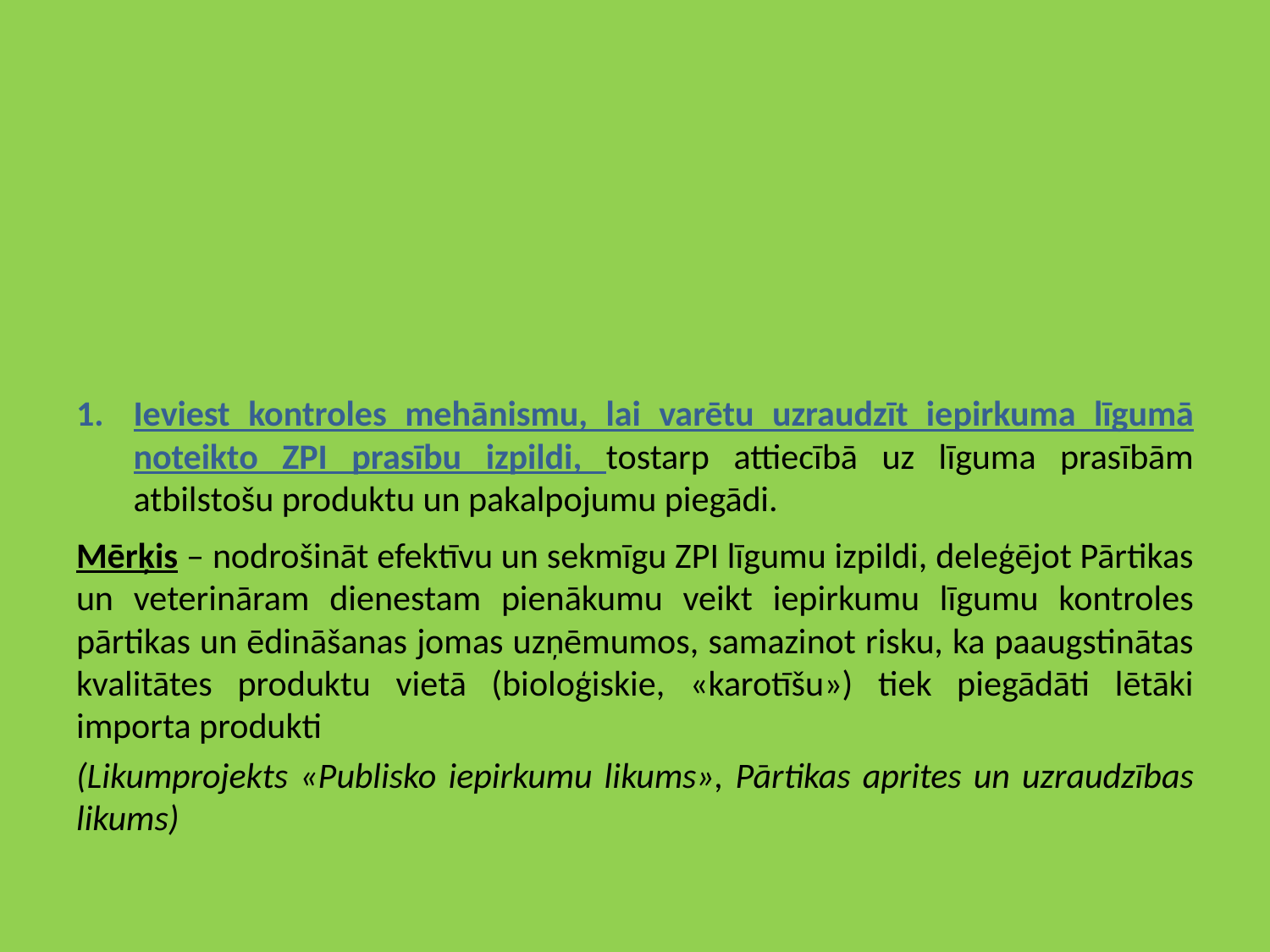

# Maijs                           «Zaļo» publisko iepirkumu sistēmas pilnveide pārtikas piegādes un ēdināšanas pakalpojumu iepirkumos (1)                           LV saražotie dārzeņi pieejami no noliktavām (pagrabiem) Optimālais iegādes laiks - zems cenu līmenis LV saražotie dārzeņi pieejami, BET ar augstākām ražošanas izmaksām, tādēļ augstākas cenas

Ieviest kontroles mehānismu, lai varētu uzraudzīt iepirkuma līgumā noteikto ZPI prasību izpildi, tostarp attiecībā uz līguma prasībām atbilstošu produktu un pakalpojumu piegādi.
Mērķis – nodrošināt efektīvu un sekmīgu ZPI līgumu izpildi, deleģējot Pārtikas un veterināram dienestam pienākumu veikt iepirkumu līgumu kontroles pārtikas un ēdināšanas jomas uzņēmumos, samazinot risku, ka paaugstinātas kvalitātes produktu vietā (bioloģiskie, «karotīšu») tiek piegādāti lētāki importa produkti
(Likumprojekts «Publisko iepirkumu likums», Pārtikas aprites un uzraudzības likums)